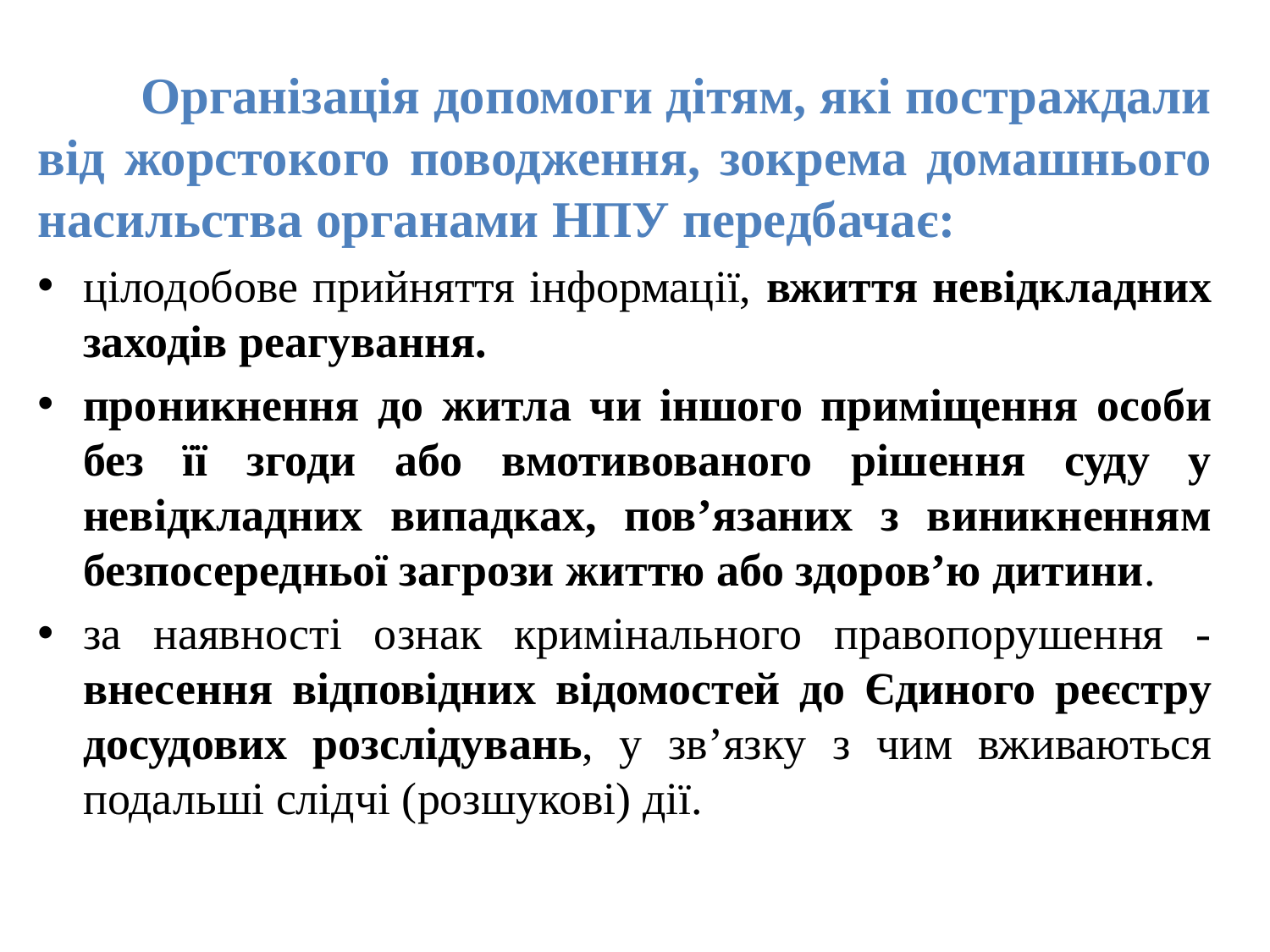

Організація допомоги дітям, які постраждали від жорстокого поводження, зокрема домашнього насильства органами НПУ передбачає:
цілодобове прийняття інформації, вжиття невідкладних заходів реагування.
проникнення до житла чи іншого приміщення особи без її згоди або вмотивованого рішення суду у невідкладних випадках, пов’язаних з виникненням безпосередньої загрози життю або здоров’ю дитини.
за наявності ознак кримінального правопорушення - внесення відповідних відомостей до Єдиного реєстру досудових розслідувань, у зв’язку з чим вживаються подальші слідчі (розшукові) дії.